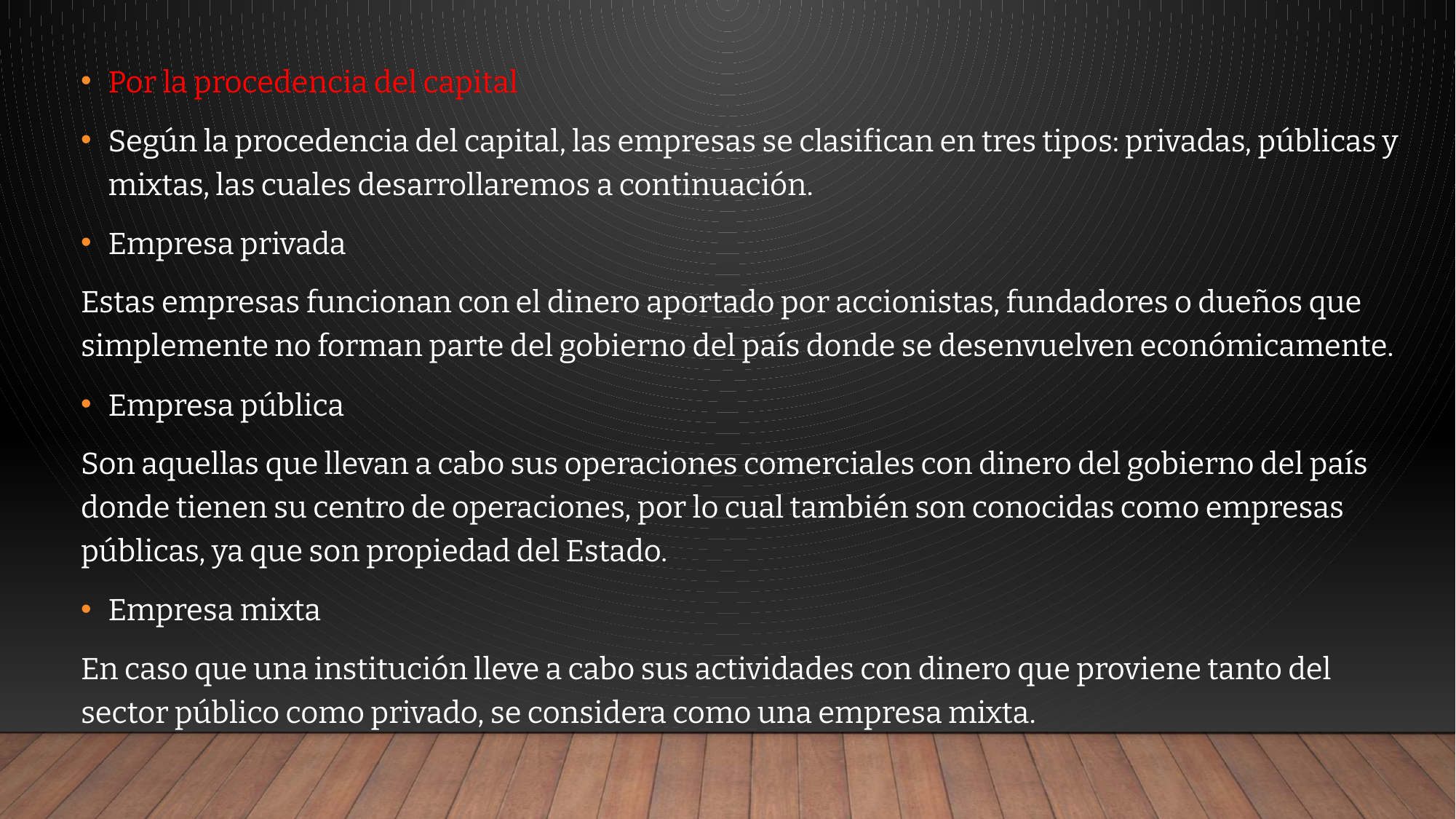

Por la procedencia del capital
Según la procedencia del capital, las empresas se clasifican en tres tipos: privadas, públicas y mixtas, las cuales desarrollaremos a continuación.
Empresa privada
Estas empresas funcionan con el dinero aportado por accionistas, fundadores o dueños que simplemente no forman parte del gobierno del país donde se desenvuelven económicamente.
Empresa pública
Son aquellas que llevan a cabo sus operaciones comerciales con dinero del gobierno del país donde tienen su centro de operaciones, por lo cual también son conocidas como empresas públicas, ya que son propiedad del Estado.
Empresa mixta
En caso que una institución lleve a cabo sus actividades con dinero que proviene tanto del sector público como privado, se considera como una empresa mixta.